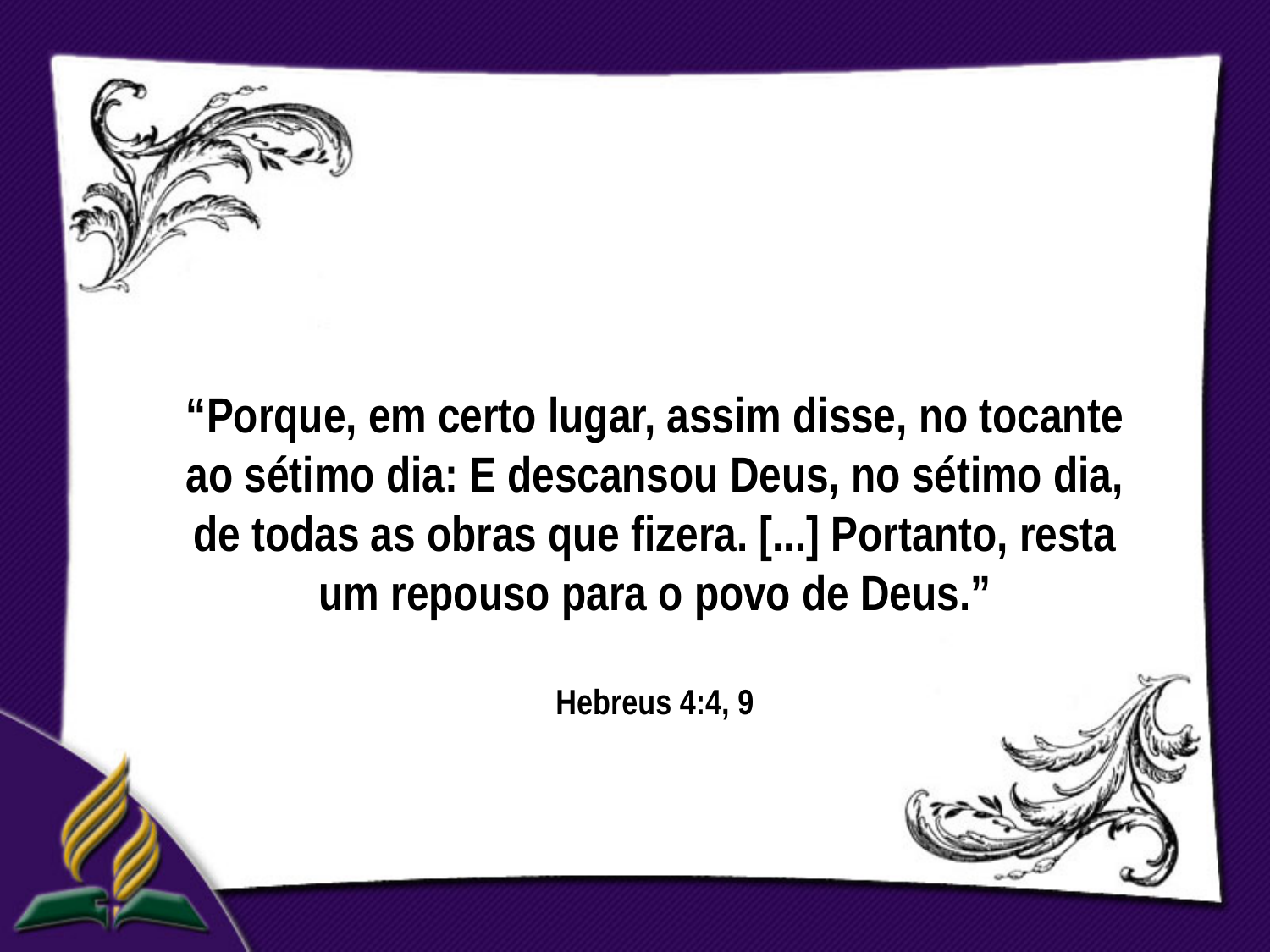

“Porque, em certo lugar, assim disse, no tocante ao sétimo dia: E descansou Deus, no sétimo dia, de todas as obras que fizera. [...] Portanto, resta um repouso para o povo de Deus.”

Hebreus 4:4, 9